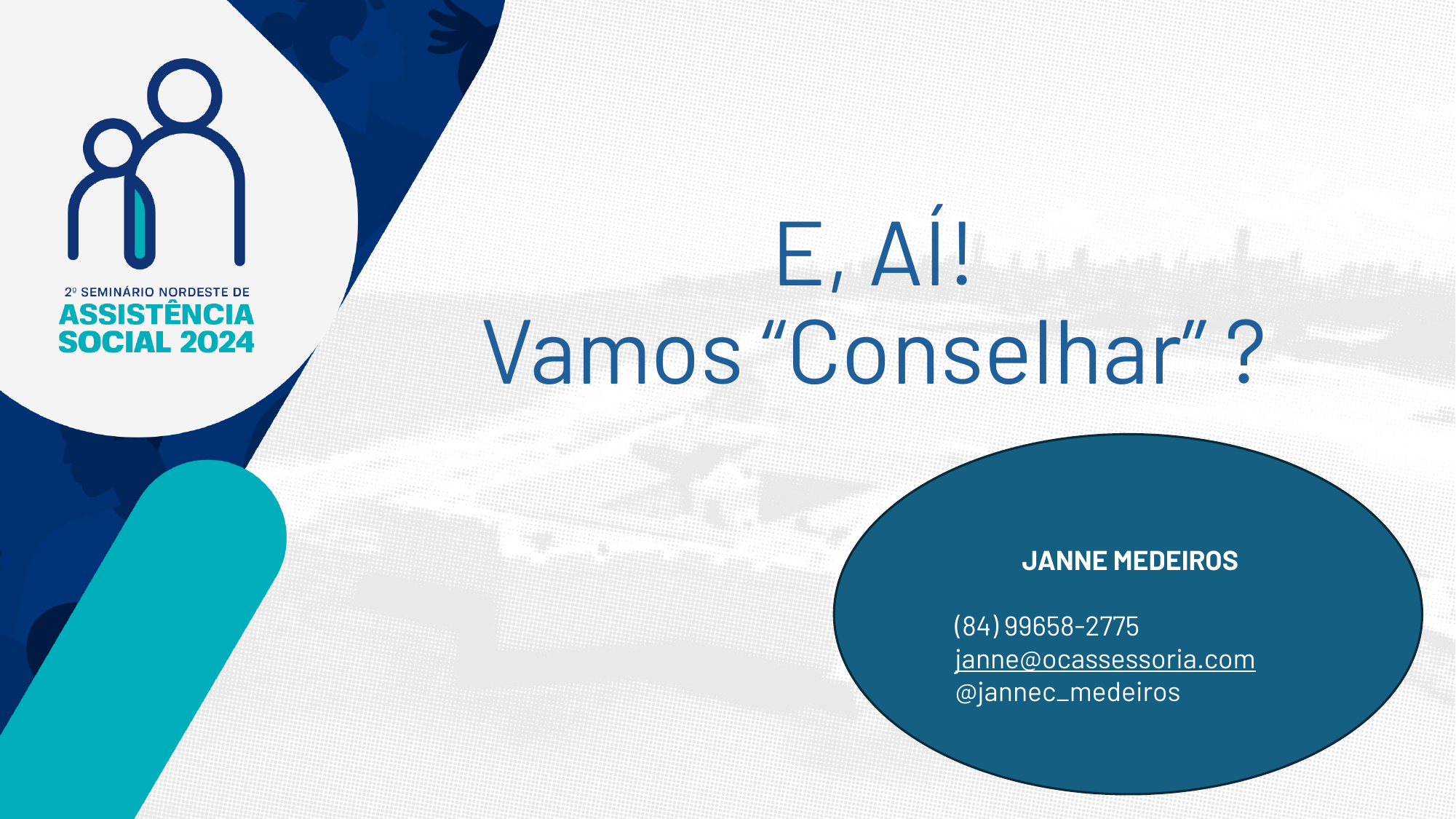

# E, AÍ! Vamos “Conselhar” ?

JANNE MEDEIROS

(84) 99658-2775
janne@ocassessoria.com
@jannec_medeiros